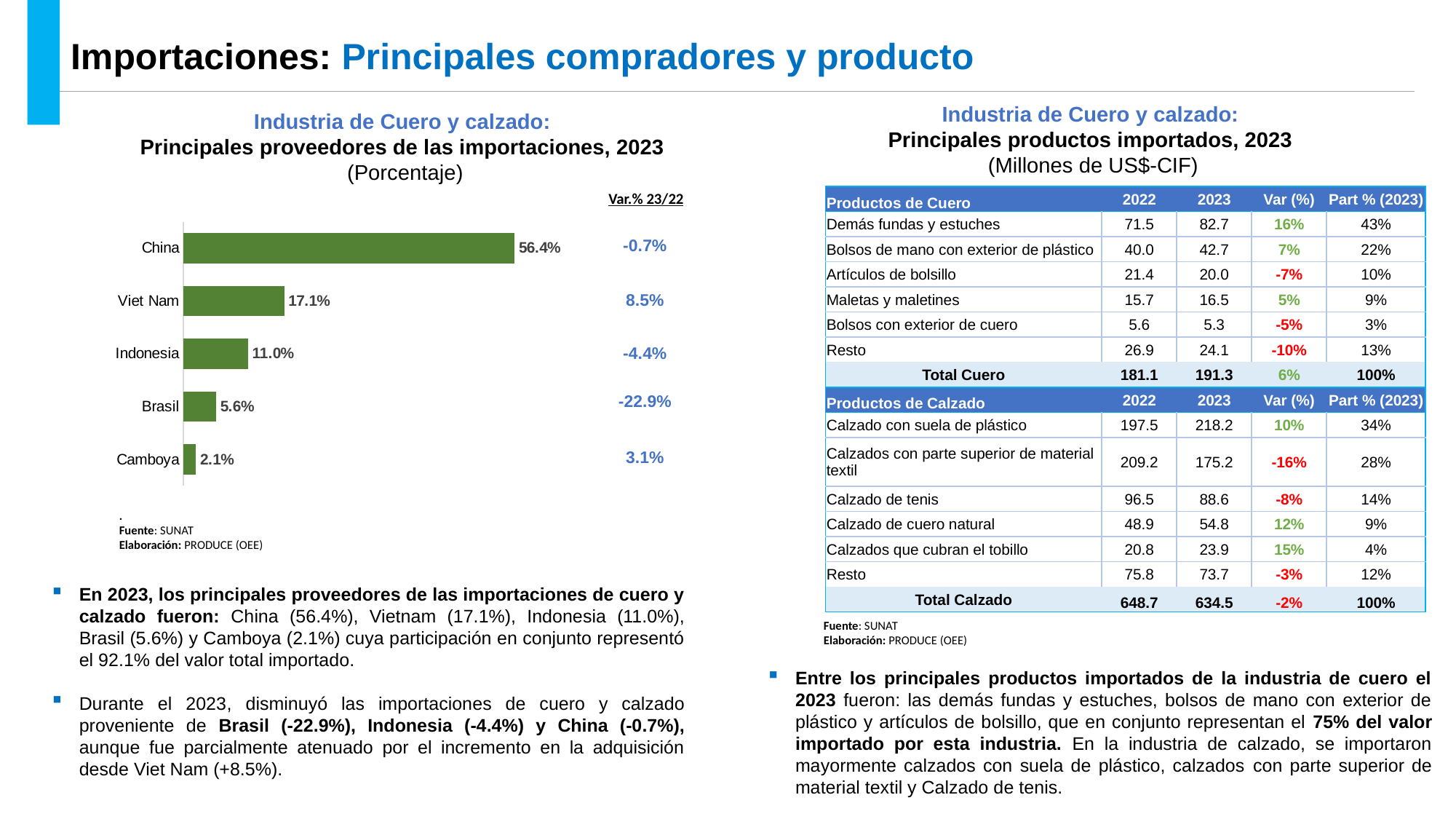

Importaciones: Principales compradores y producto
Industria de Cuero y calzado:
Principales productos importados, 2023
(Millones de US$-CIF)
Industria de Cuero y calzado:
Principales proveedores de las importaciones, 2023
(Porcentaje)
Var.% 23/22

| Productos de Cuero | 2022 | 2023 | Var (%) | Part % (2023) |
| --- | --- | --- | --- | --- |
| Demás fundas y estuches | 71.5 | 82.7 | 16% | 43% |
| Bolsos de mano con exterior de plástico | 40.0 | 42.7 | 7% | 22% |
| Artículos de bolsillo | 21.4 | 20.0 | -7% | 10% |
| Maletas y maletines | 15.7 | 16.5 | 5% | 9% |
| Bolsos con exterior de cuero | 5.6 | 5.3 | -5% | 3% |
| Resto | 26.9 | 24.1 | -10% | 13% |
| Total Cuero | 181.1 | 191.3 | 6% | 100% |
| Productos de Calzado | 2022 | 2023 | Var (%) | Part % (2023) |
| Calzado con suela de plástico | 197.5 | 218.2 | 10% | 34% |
| Calzados con parte superior de material textil | 209.2 | 175.2 | -16% | 28% |
| Calzado de tenis | 96.5 | 88.6 | -8% | 14% |
| Calzado de cuero natural | 48.9 | 54.8 | 12% | 9% |
| Calzados que cubran el tobillo | 20.8 | 23.9 | 15% | 4% |
| Resto | 75.8 | 73.7 | -3% | 12% |
| Total Calzado | 648.7 | 634.5 | -2% | 100% |

### Chart

| Category |  |
|---|---|
| Camboya | 0.021079816501735443 |
| Brasil | 0.055539020871604367 |
| Indonesia | 0.10954529931543533 |
| Viet Nam | 0.17127219063563862 |
| China | 0.563550691164204 |
-0.7%

8.5%

-4.4%

-22.9%

3.1%

.
Fuente: SUNAT
Elaboración: PRODUCE (OEE)
En 2023, los principales proveedores de las importaciones de cuero y calzado fueron: China (56.4%), Vietnam (17.1%), Indonesia (11.0%), Brasil (5.6%) y Camboya (2.1%) cuya participación en conjunto representó el 92.1% del valor total importado.

Durante el 2023, disminuyó las importaciones de cuero y calzado proveniente de Brasil (-22.9%), Indonesia (-4.4%) y China (-0.7%), aunque fue parcialmente atenuado por el incremento en la adquisición desde Viet Nam (+8.5%).
Fuente: SUNAT
Elaboración: PRODUCE (OEE)
Entre los principales productos importados de la industria de cuero el 2023 fueron: las demás fundas y estuches, bolsos de mano con exterior de plástico y artículos de bolsillo, que en conjunto representan el 75% del valor importado por esta industria. En la industria de calzado, se importaron mayormente calzados con suela de plástico, calzados con parte superior de material textil y Calzado de tenis.